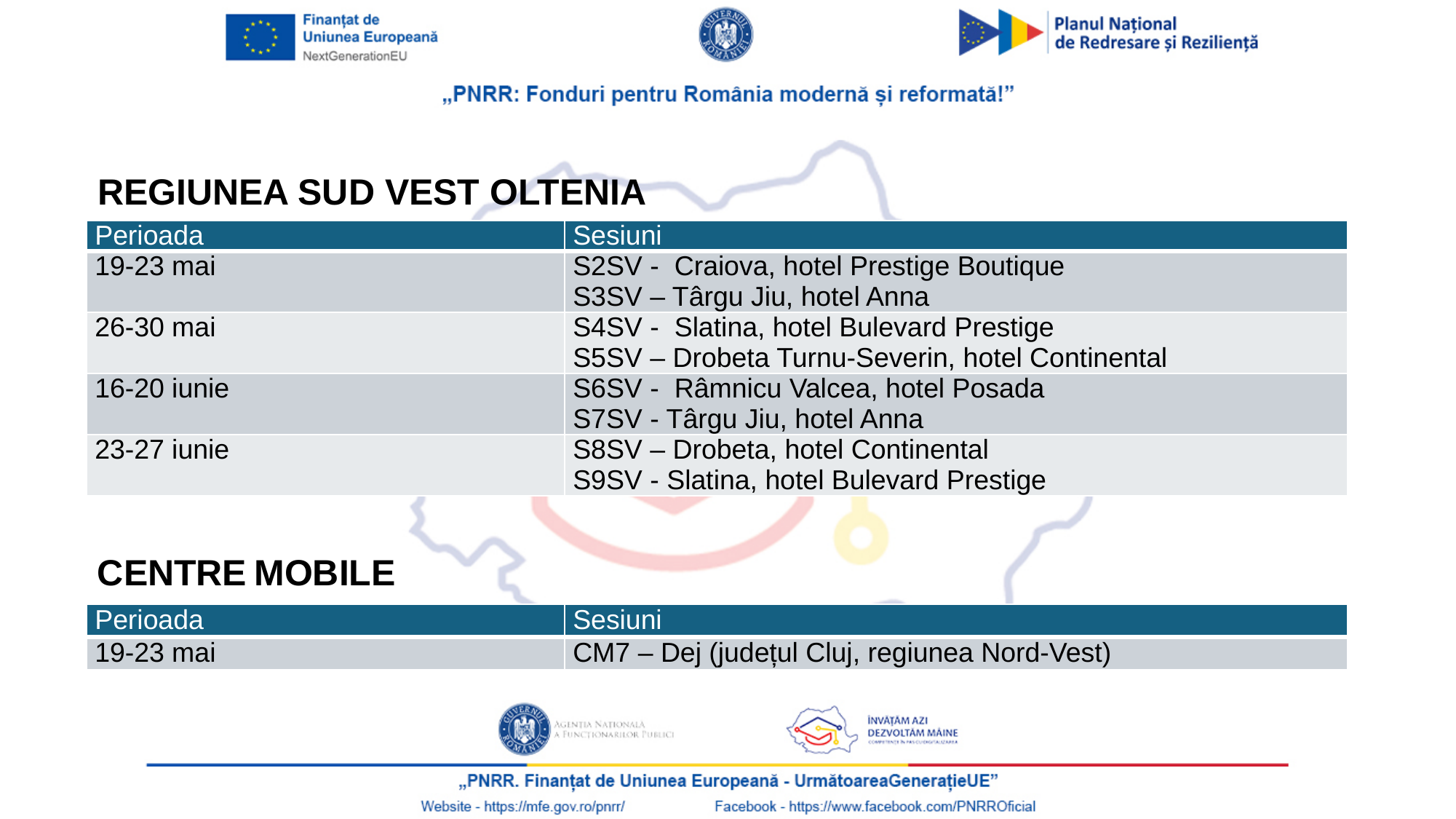

REGIUNEA SUD VEST OLTENIA
| Perioada | Sesiuni |
| --- | --- |
| 19-23 mai | S2SV - Craiova, hotel Prestige Boutique S3SV – Târgu Jiu, hotel Anna |
| 26-30 mai | S4SV - Slatina, hotel Bulevard Prestige S5SV – Drobeta Turnu-Severin, hotel Continental |
| 16-20 iunie | S6SV - Râmnicu Valcea, hotel Posada S7SV - Târgu Jiu, hotel Anna |
| 23-27 iunie | S8SV – Drobeta, hotel Continental S9SV - Slatina, hotel Bulevard Prestige |
CENTRE MOBILE
| Perioada | Sesiuni |
| --- | --- |
| 19-23 mai | CM7 – Dej (județul Cluj, regiunea Nord-Vest) |
9